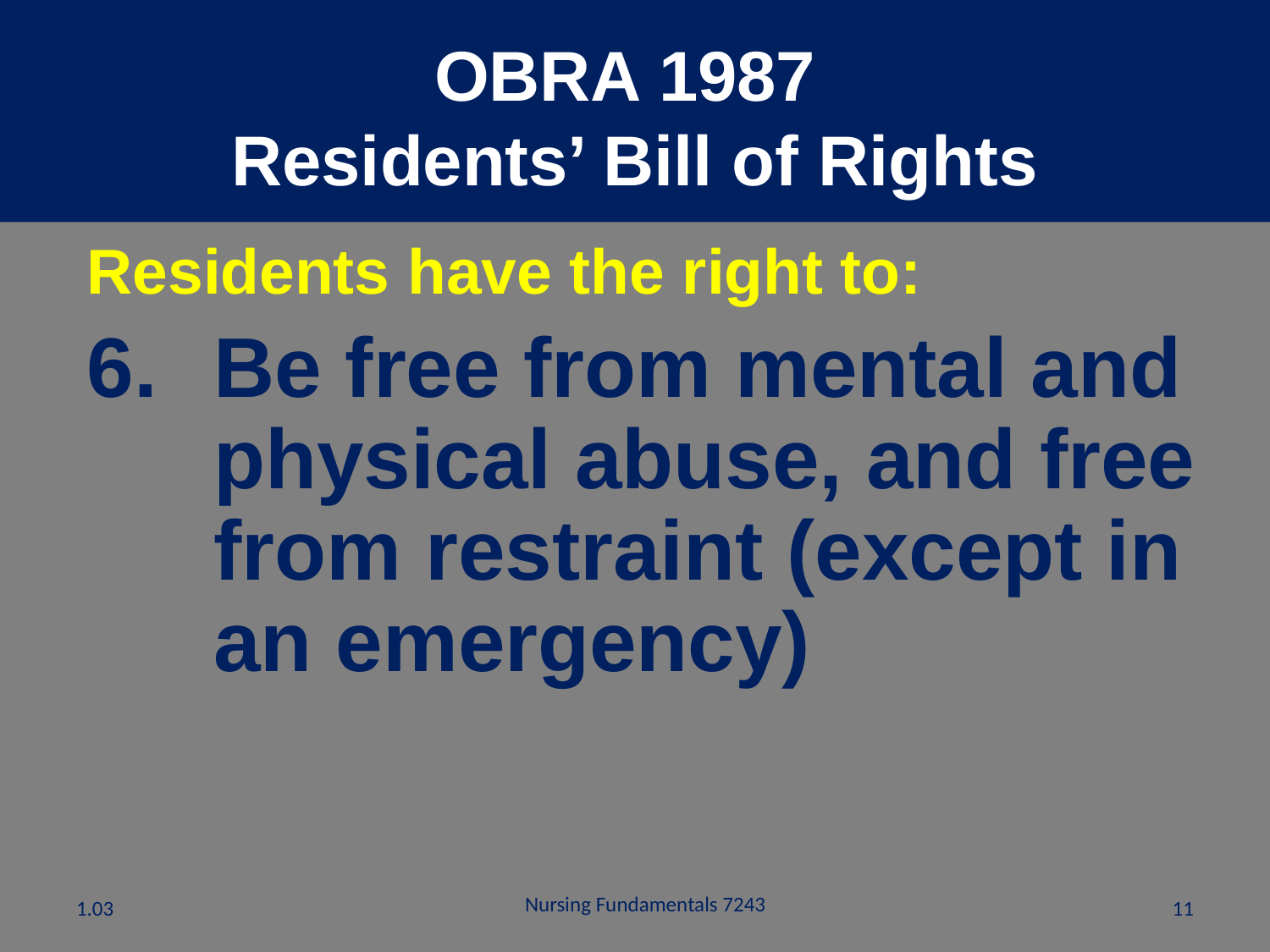

OBRA 1987
Residents’ Bill of Rights
Residents have the right to:
Be free from mental and physical abuse, and free from restraint (except in an emergency)
Nursing Fundamentals 7243
1.03
11